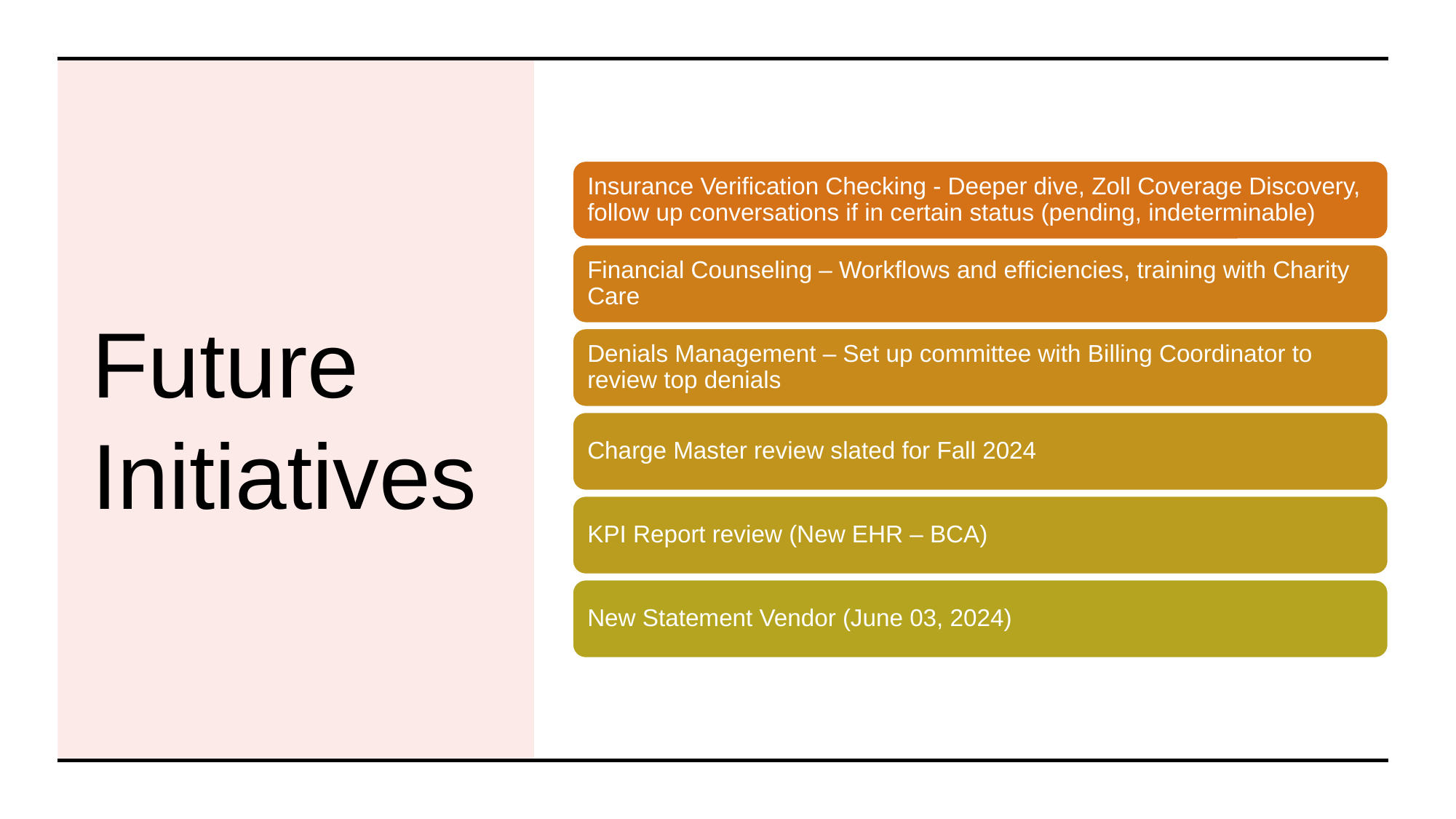

Insurance Verification Checking - Deeper dive, Zoll Coverage Discovery, follow up conversations if in certain status (pending, indeterminable)
Financial Counseling – Workflows and efficiencies, training with Charity Care
Denials Management – Set up committee with Billing Coordinator to review top denials
Charge Master review slated for Fall 2024
KPI Report review (New EHR – BCA)
New Statement Vendor (June 03, 2024)
# Future Initiatives